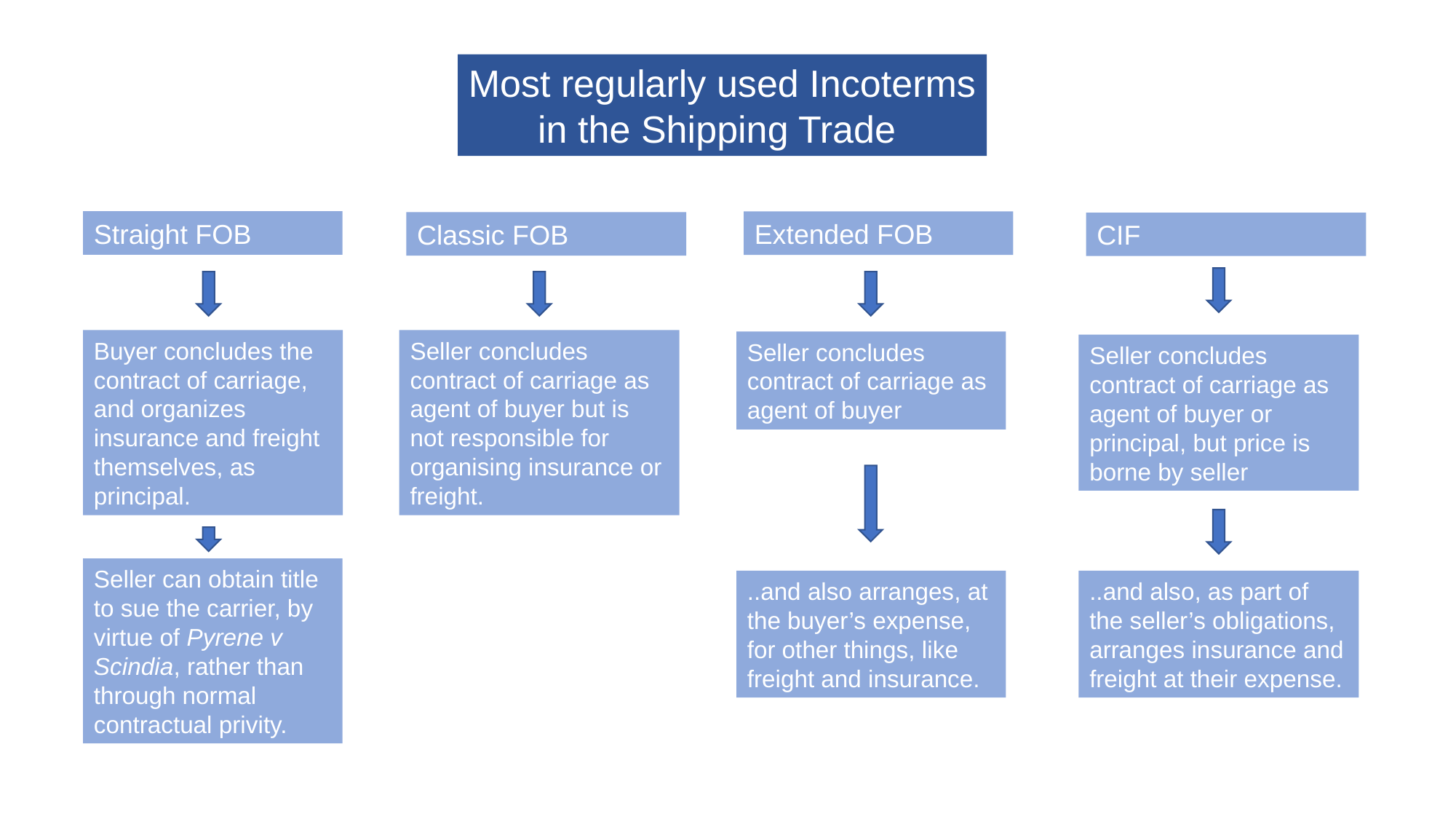

Most regularly used Incoterms
in the Shipping Trade
Straight FOB
Extended FOB
Classic FOB
CIF

Buyer concludes the contract of carriage, and organizes insurance and freight themselves, as principal.
Seller concludes contract of carriage as agent of buyer but is not responsible for organising insurance or freight.
Seller concludes contract of carriage as agent of buyer
Seller concludes contract of carriage as agent of buyer or principal, but price is borne by seller

Seller can obtain title to sue the carrier, by virtue of Pyrene v Scindia, rather than through normal contractual privity.
..and also arranges, at the buyer’s expense, for other things, like freight and insurance.
..and also, as part of the seller’s obligations, arranges insurance and freight at their expense.